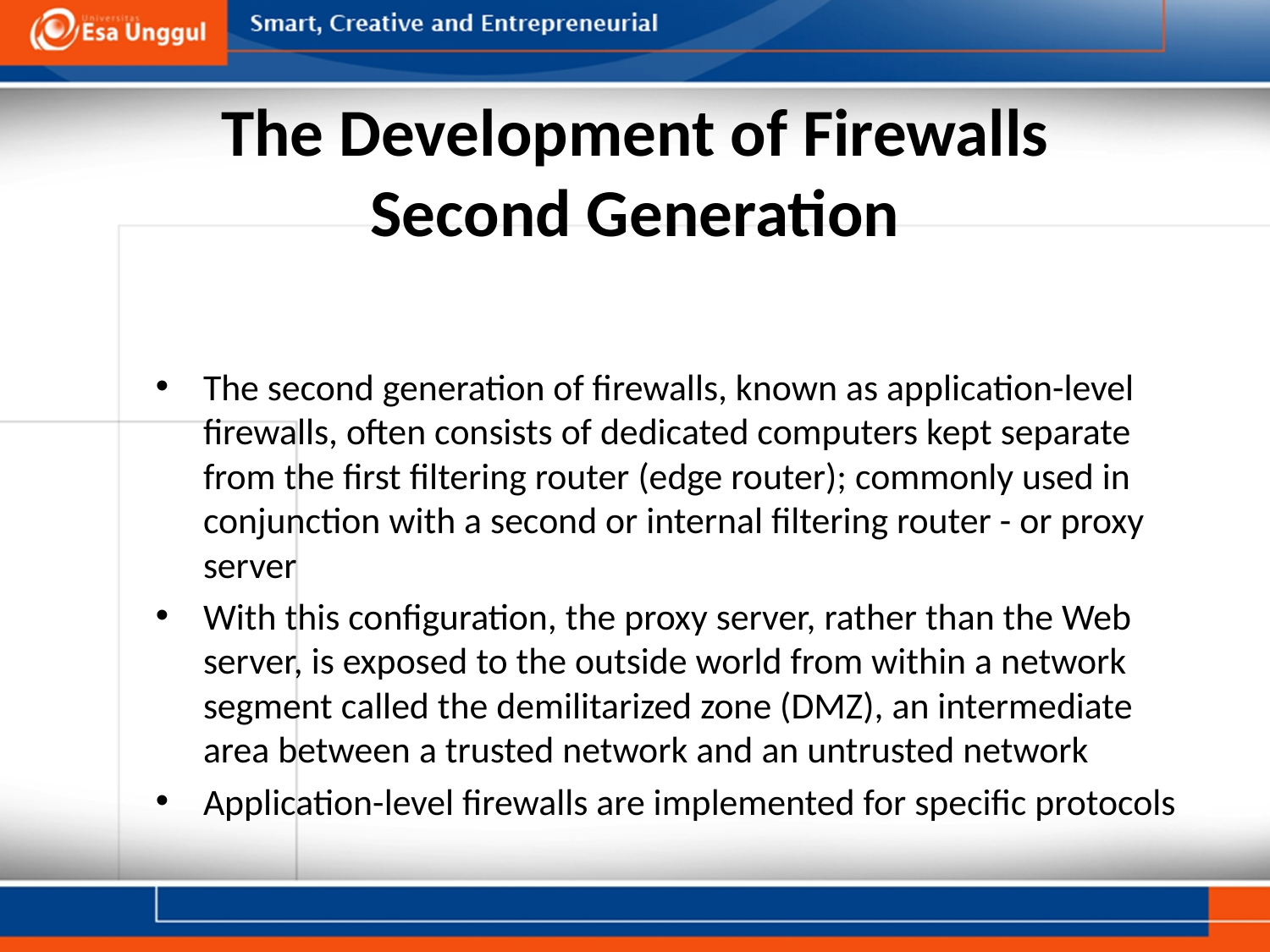

# The Development of Firewalls Second Generation
The second generation of firewalls, known as application-level firewalls, often consists of dedicated computers kept separate from the first filtering router (edge router); commonly used in conjunction with a second or internal filtering router - or proxy server
With this configuration, the proxy server, rather than the Web server, is exposed to the outside world from within a network segment called the demilitarized zone (DMZ), an intermediate area between a trusted network and an untrusted network
Application-level firewalls are implemented for specific protocols